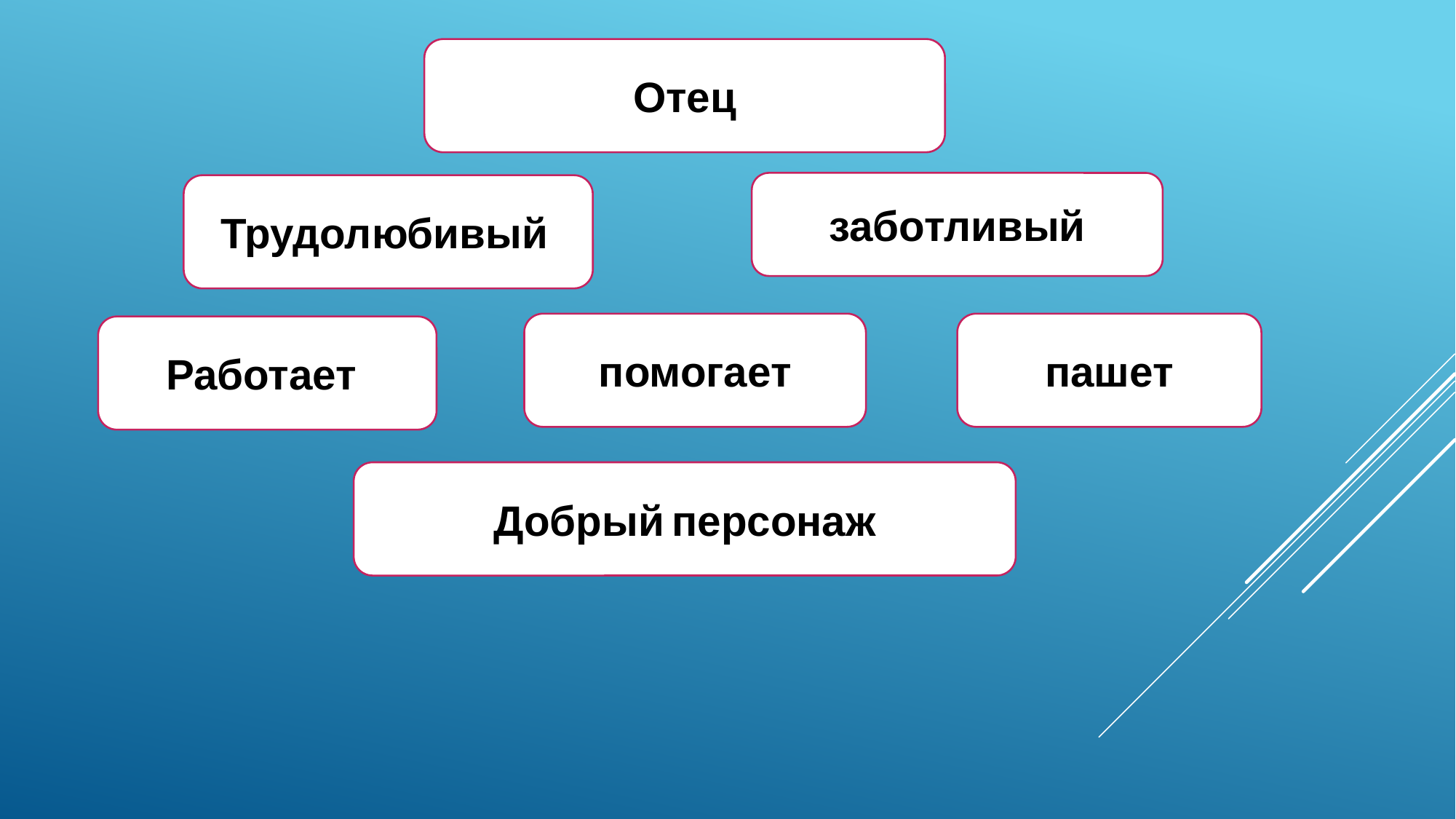

Отец
заботливый
Трудолюбивый
пашет
помогает
Работает
Добрый персонаж